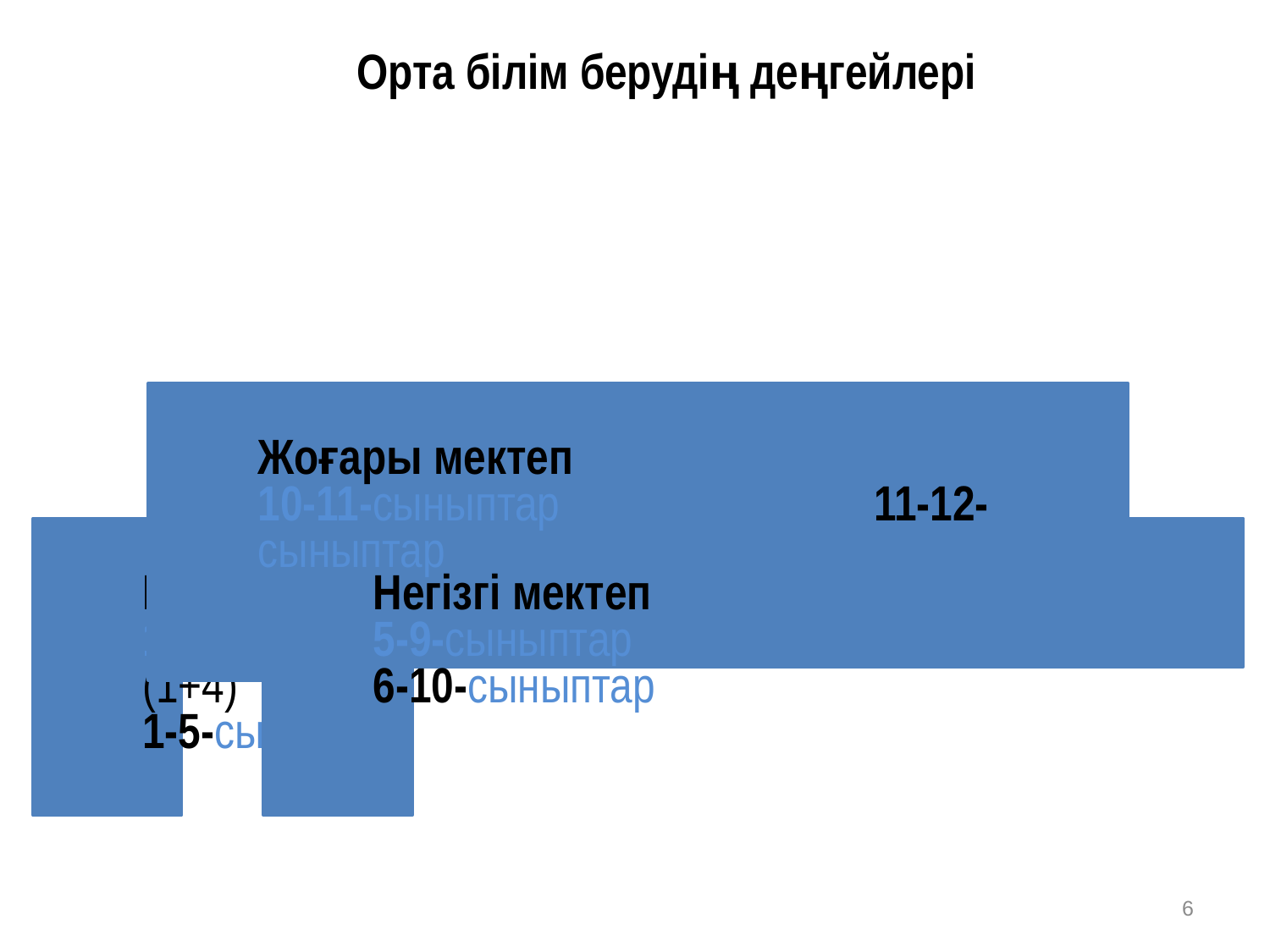

# Орта білім берудің деңгейлері
Бастауыш мектеп
1-4-сыныптар
(1+4)
1-5-сыныптар
Негізгі мектеп
5-9-сыныптар
6-10-сыныптар
Жоғары мектеп

6